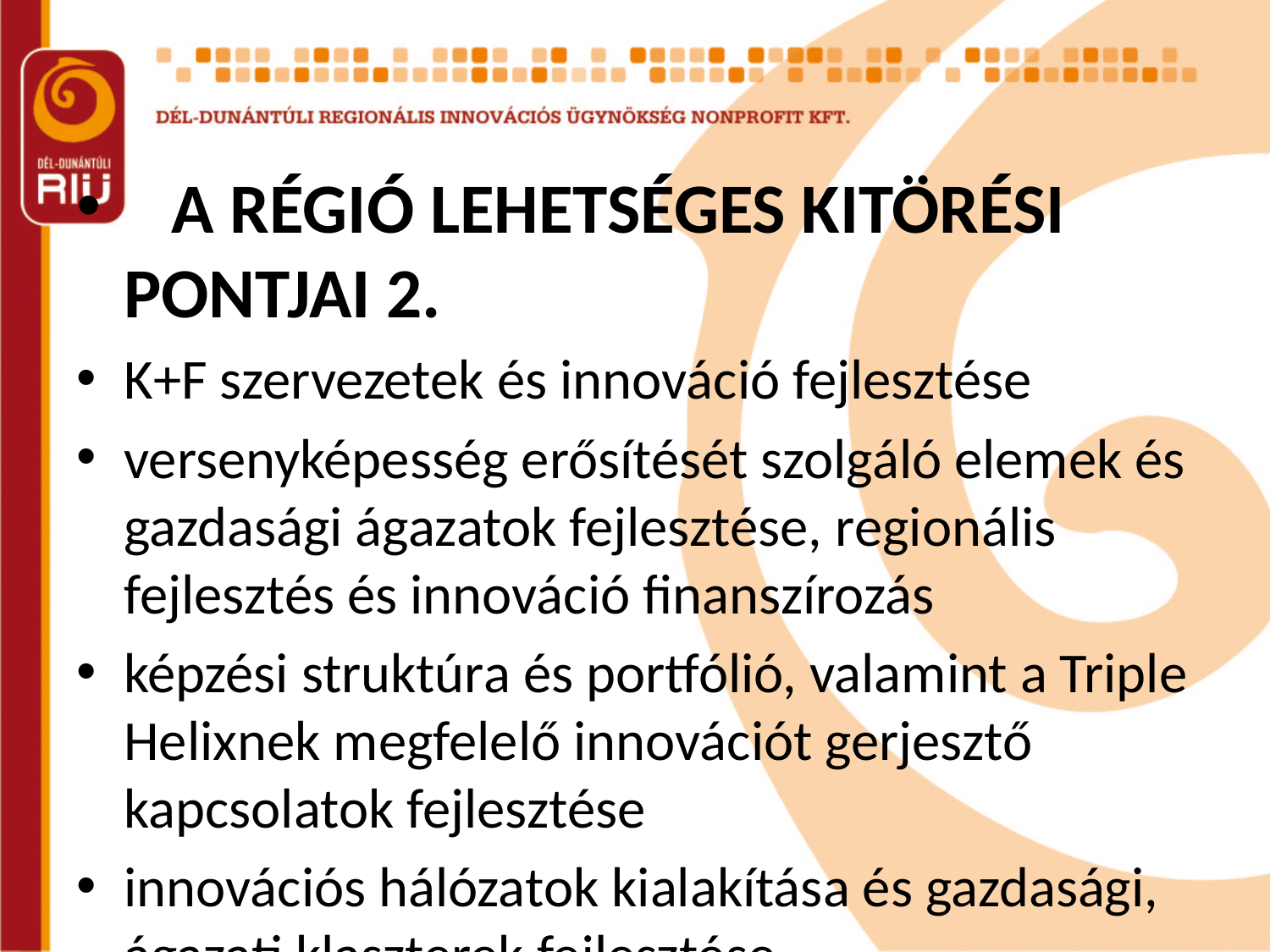

#
   A régió lehetséges kitörési pontjai 2.
K+F szervezetek és innováció fejlesztése
versenyképesség erősítését szolgáló elemek és gazdasági ágazatok fejlesztése, regionális fejlesztés és innováció finanszírozás
képzési struktúra és portfólió, valamint a Triple Helixnek megfelelő innovációt gerjesztő kapcsolatok fejlesztése
innovációs hálózatok kialakítása és gazdasági, ágazati klaszterek fejlesztése